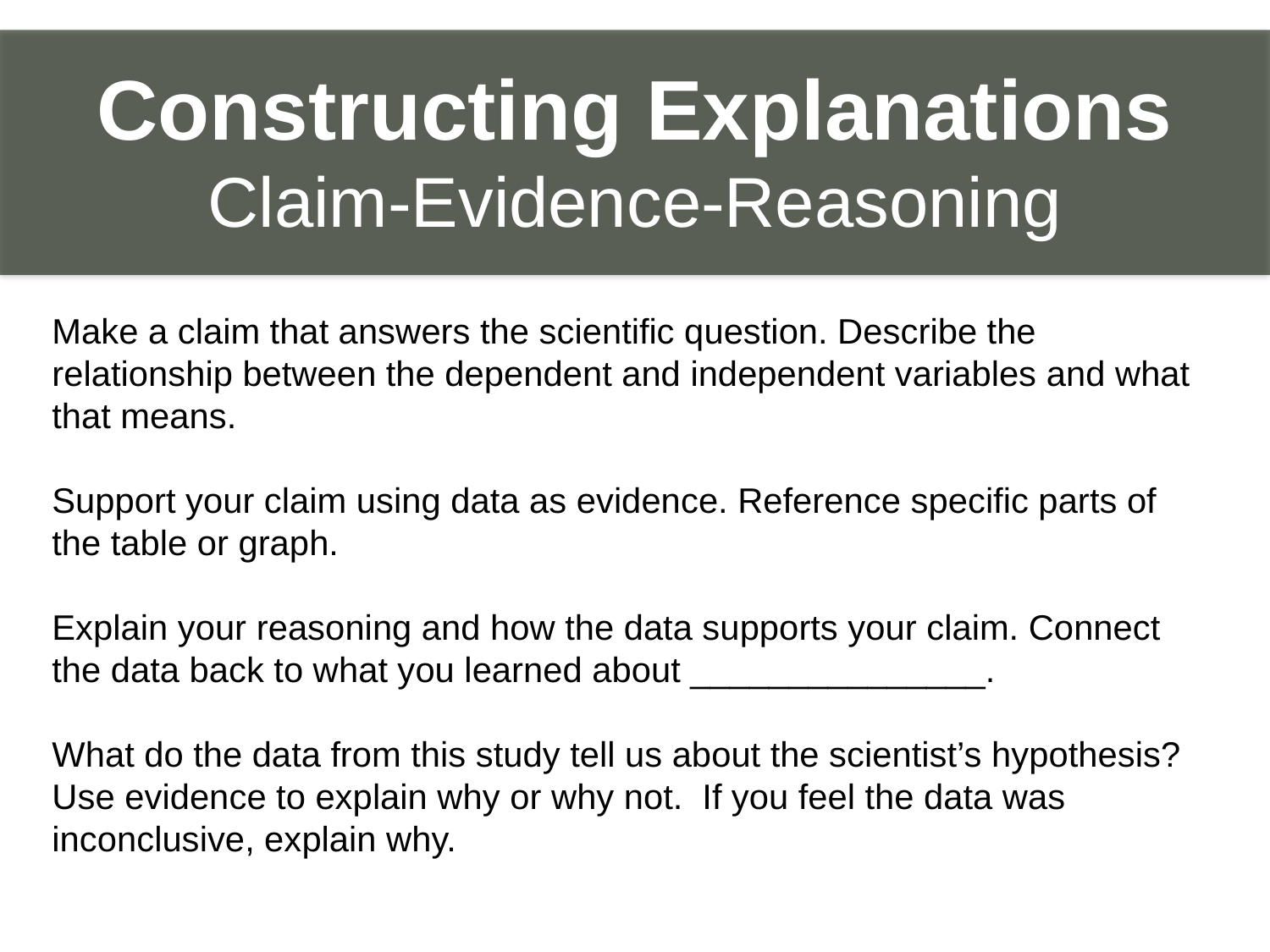

Constructing Explanations
Claim-Evidence-Reasoning
_
Make a claim that answers the scientific question. Describe the relationship between the dependent and independent variables and what that means.

Support your claim using data as evidence. Reference specific parts of the table or graph.

Explain your reasoning and how the data supports your claim. Connect the data back to what you learned about _______________.

What do the data from this study tell us about the scientist’s hypothesis? Use evidence to explain why or why not.  If you feel the data was inconclusive, explain why.